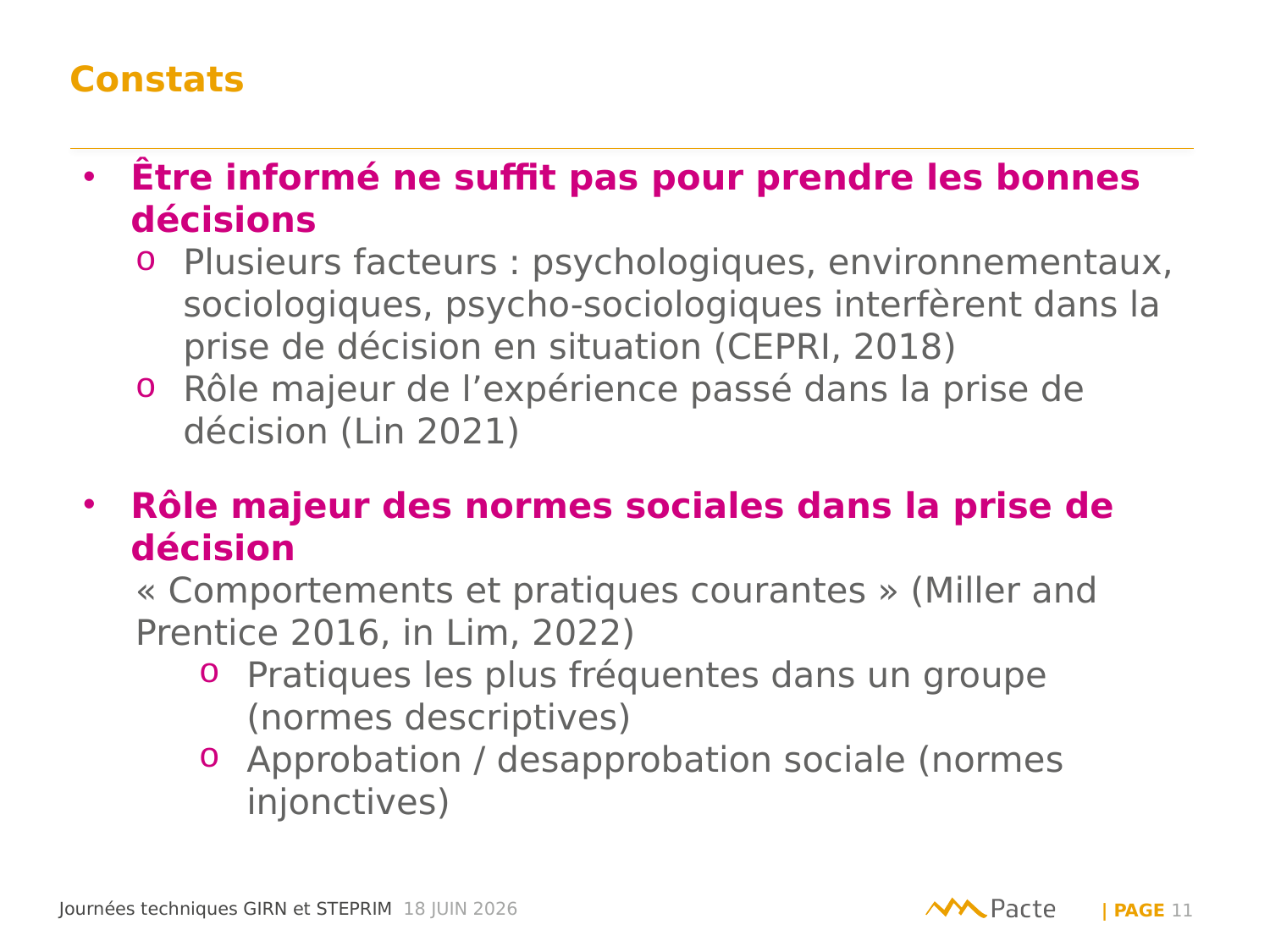

Constats
Être informé ne suffit pas pour prendre les bonnes décisions
Plusieurs facteurs : psychologiques, environnementaux, sociologiques, psycho-sociologiques interfèrent dans la prise de décision en situation (CEPRI, 2018)
Rôle majeur de l’expérience passé dans la prise de décision (Lin 2021)

Rôle majeur des normes sociales dans la prise de décision
« Comportements et pratiques courantes » (Miller and
Prentice 2016, in Lim, 2022)
Pratiques les plus fréquentes dans un groupe (normes descriptives)
Approbation / desapprobation sociale (normes injonctives)